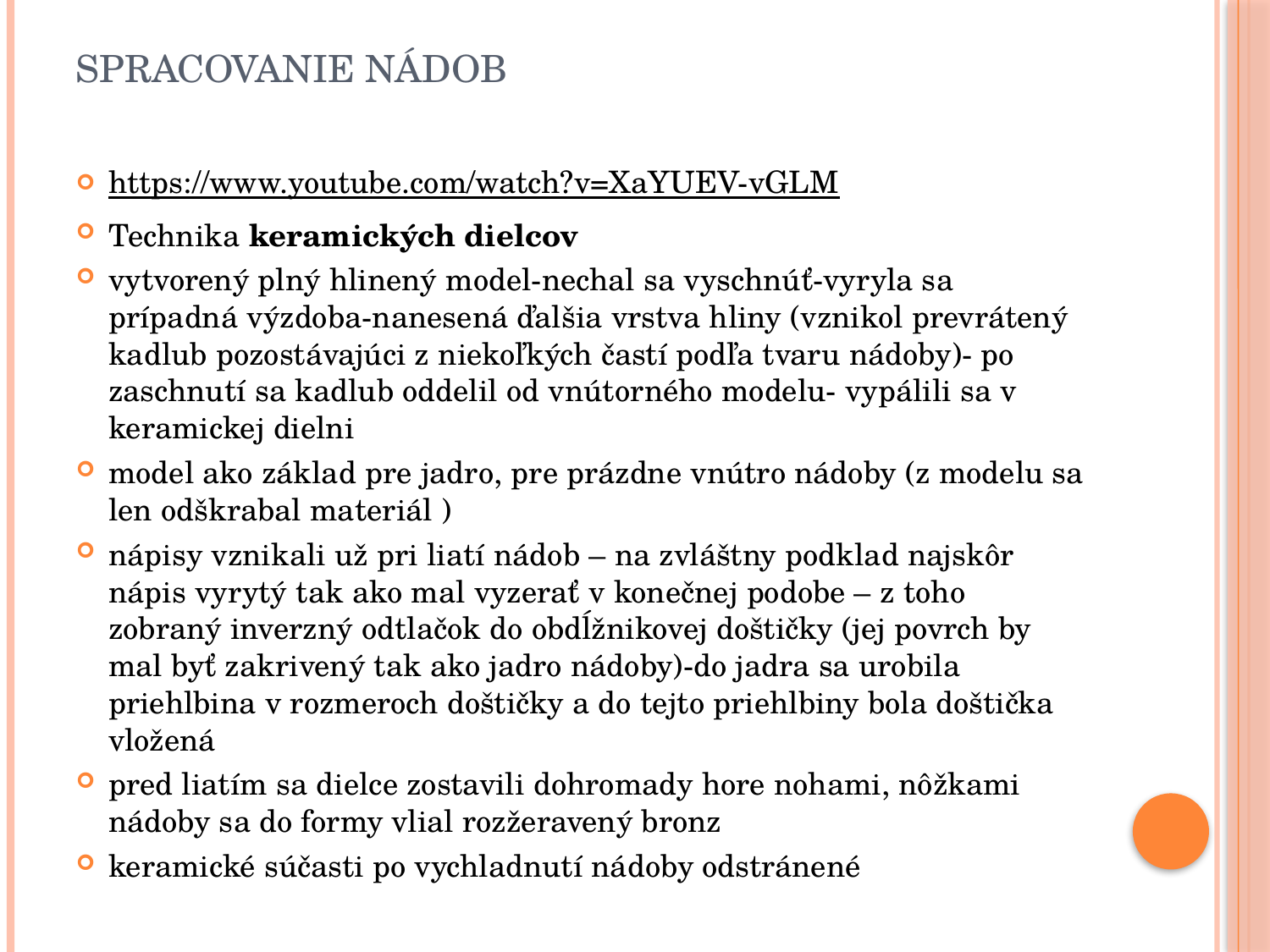

# Spracovanie nádob
https://www.youtube.com/watch?v=XaYUEV-vGLM
Technika keramických dielcov
vytvorený plný hlinený model-nechal sa vyschnúť-vyryla sa prípadná výzdoba-nanesená ďalšia vrstva hliny (vznikol prevrátený kadlub pozostávajúci z niekoľkých častí podľa tvaru nádoby)- po zaschnutí sa kadlub oddelil od vnútorného modelu- vypálili sa v keramickej dielni
model ako základ pre jadro, pre prázdne vnútro nádoby (z modelu sa len odškrabal materiál )
nápisy vznikali už pri liatí nádob – na zvláštny podklad najskôr nápis vyrytý tak ako mal vyzerať v konečnej podobe – z toho zobraný inverzný odtlačok do obdĺžnikovej doštičky (jej povrch by mal byť zakrivený tak ako jadro nádoby)-do jadra sa urobila priehlbina v rozmeroch doštičky a do tejto priehlbiny bola doštička vložená
pred liatím sa dielce zostavili dohromady hore nohami, nôžkami nádoby sa do formy vlial rozžeravený bronz
keramické súčasti po vychladnutí nádoby odstránené